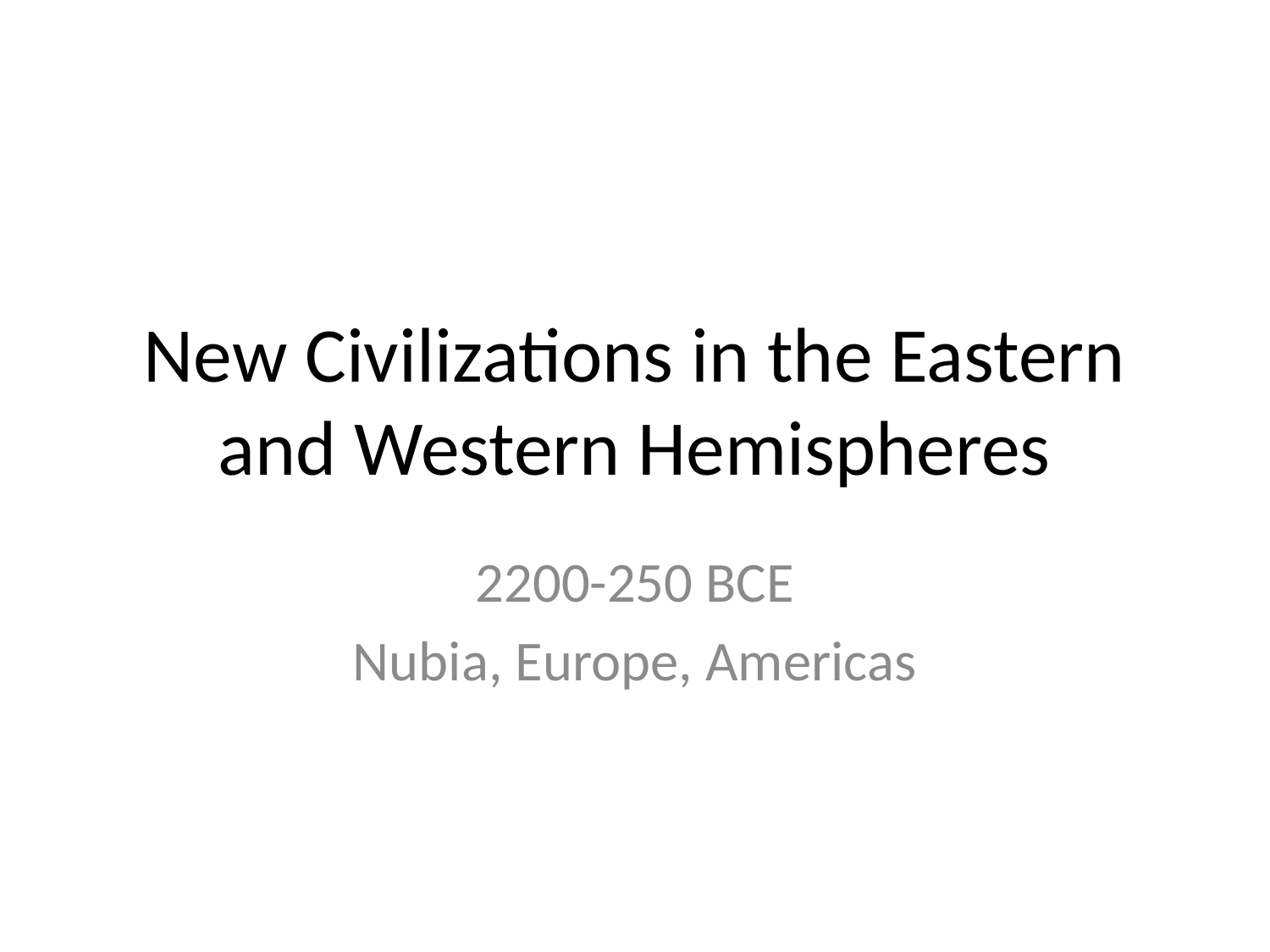

# New Civilizations in the Eastern and Western Hemispheres
2200-250 BCE
Nubia, Europe, Americas